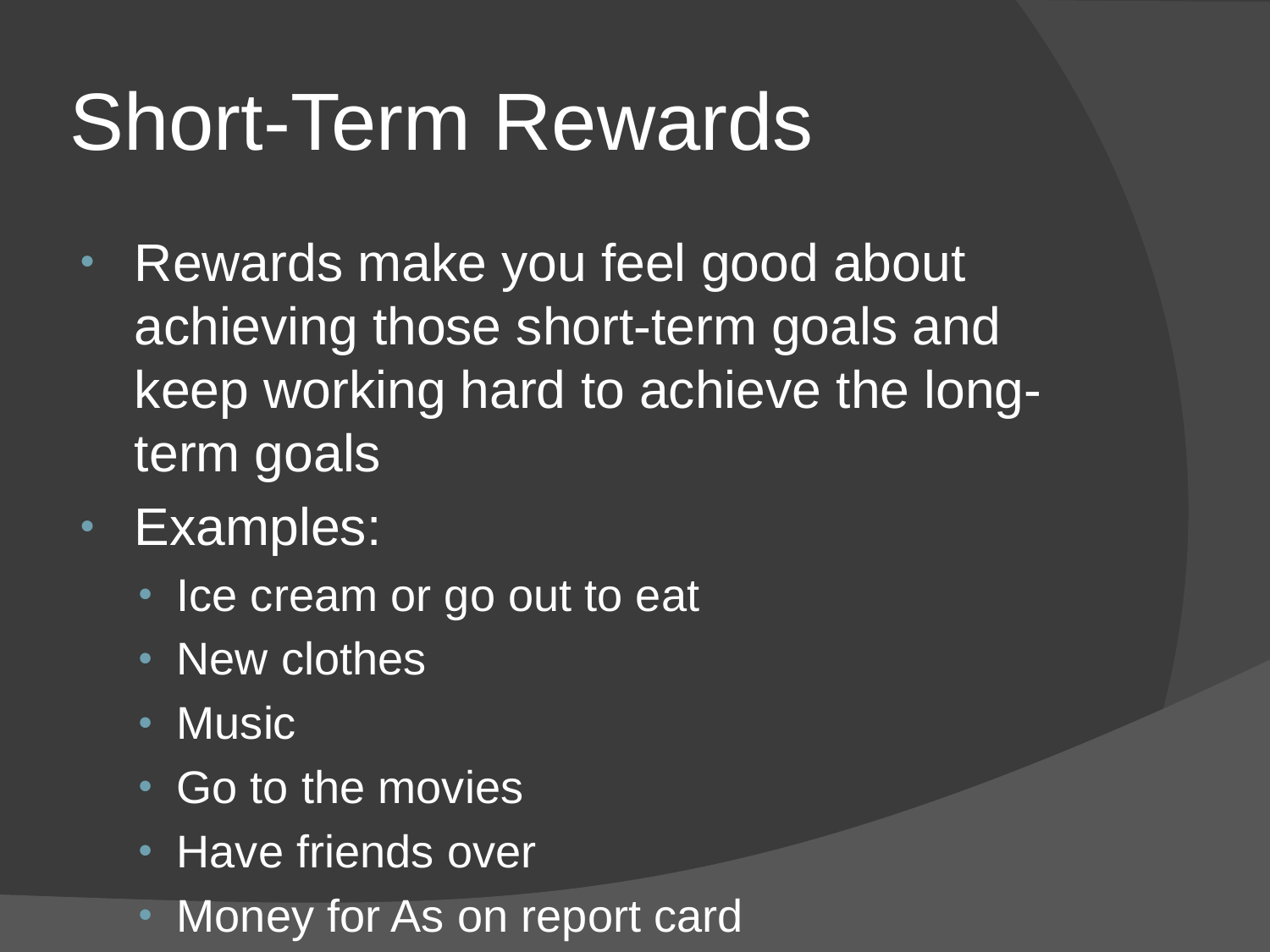

# Short-Term Rewards
Rewards make you feel good about achieving those short-term goals and keep working hard to achieve the long-term goals
Examples:
Ice cream or go out to eat
New clothes
Music
Go to the movies
Have friends over
Money for As on report card